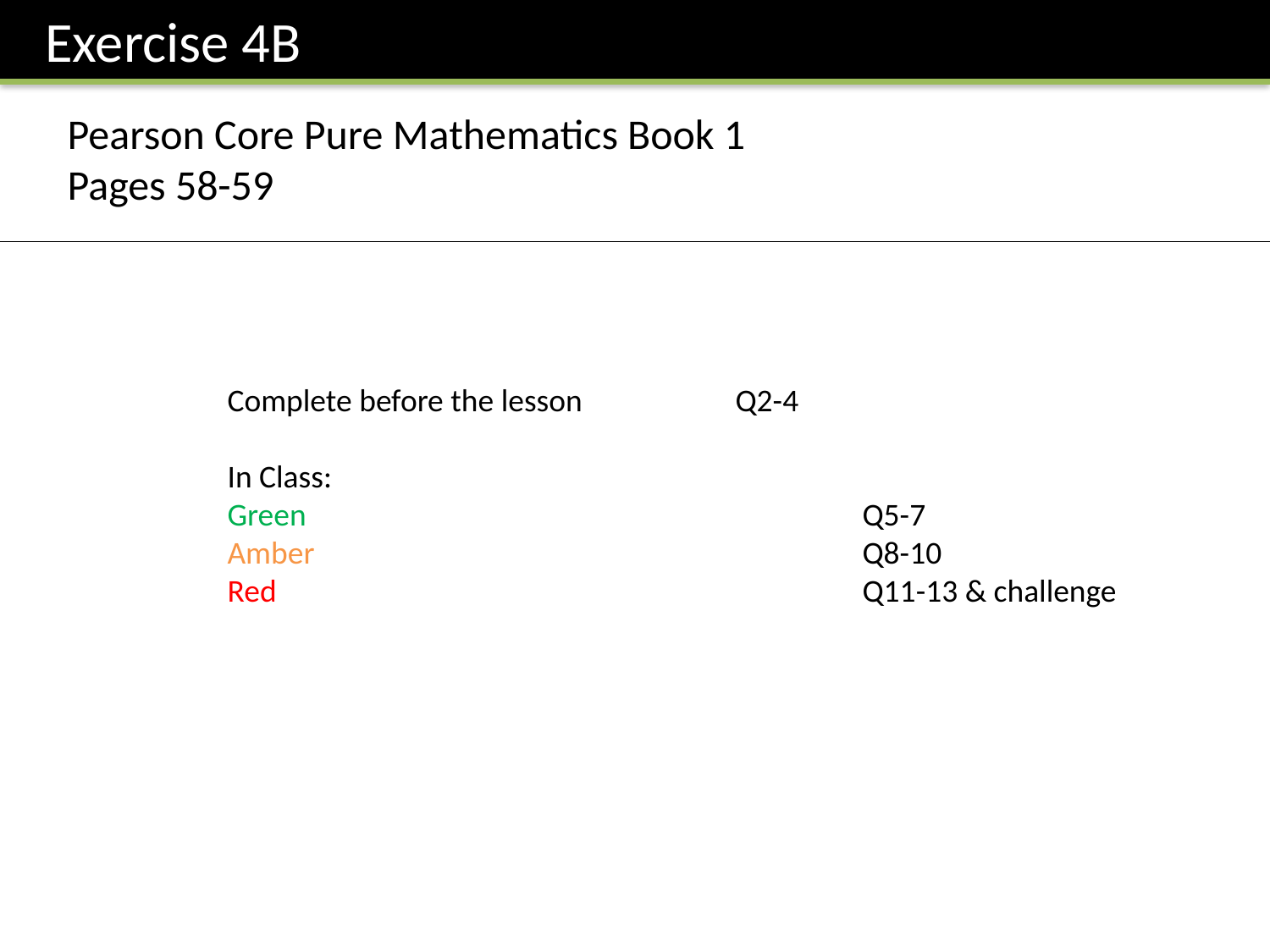

Exercise 4B
Pearson Core Pure Mathematics Book 1
Pages 58-59
Complete before the lesson		Q2-4

In Class:
Green					Q5-7
Amber 					Q8-10
Red					Q11-13 & challenge